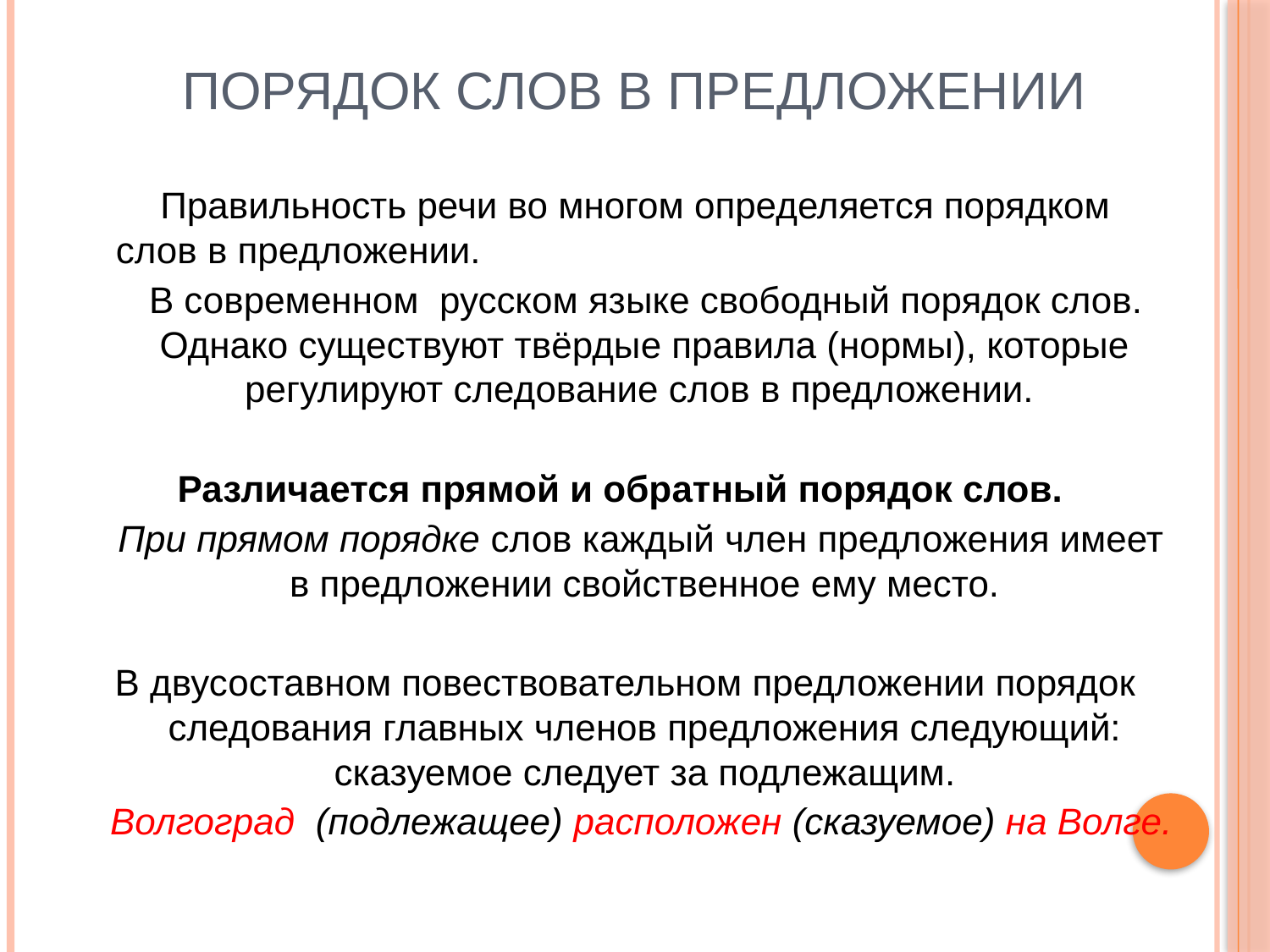

# Порядок слов в предложении

        Правильность речи во многом определяется порядком слов в предложении.
    В современном  русском языке свободный порядок слов. Однако существуют твёрдые правила (нормы), которые регулируют следование слов в предложении.

Различается прямой и обратный порядок слов.
   При прямом порядке слов каждый член предложения имеет в предложении свойственное ему место.

В двусоставном повествовательном предложении порядок следования главных членов предложения следующий: сказуемое следует за подлежащим.
   Волгоград  (подлежащее) расположен (сказуемое) на Волге.